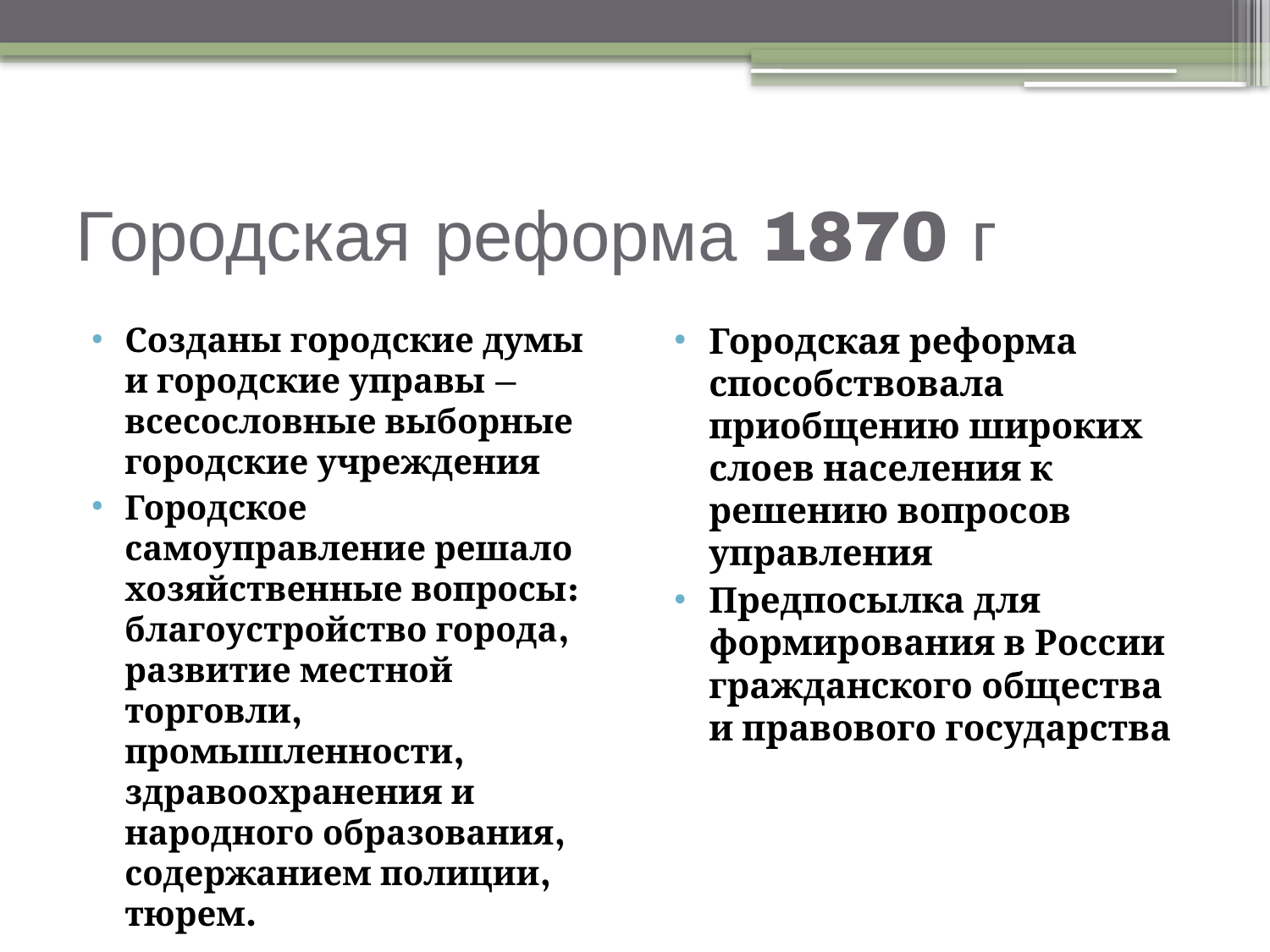

# Городская реформа 1870 г
Созданы городские думы и городские управы – всесословные выборные городские учреждения
Городское самоуправление решало хозяйственные вопросы: благоустройство города, развитие местной торговли, промышленности, здравоохранения и народного образования, содержанием полиции, тюрем.
Городская реформа способствовала приобщению широких слоев населения к решению вопросов управления
Предпосылка для формирования в России гражданского общества и правового государства